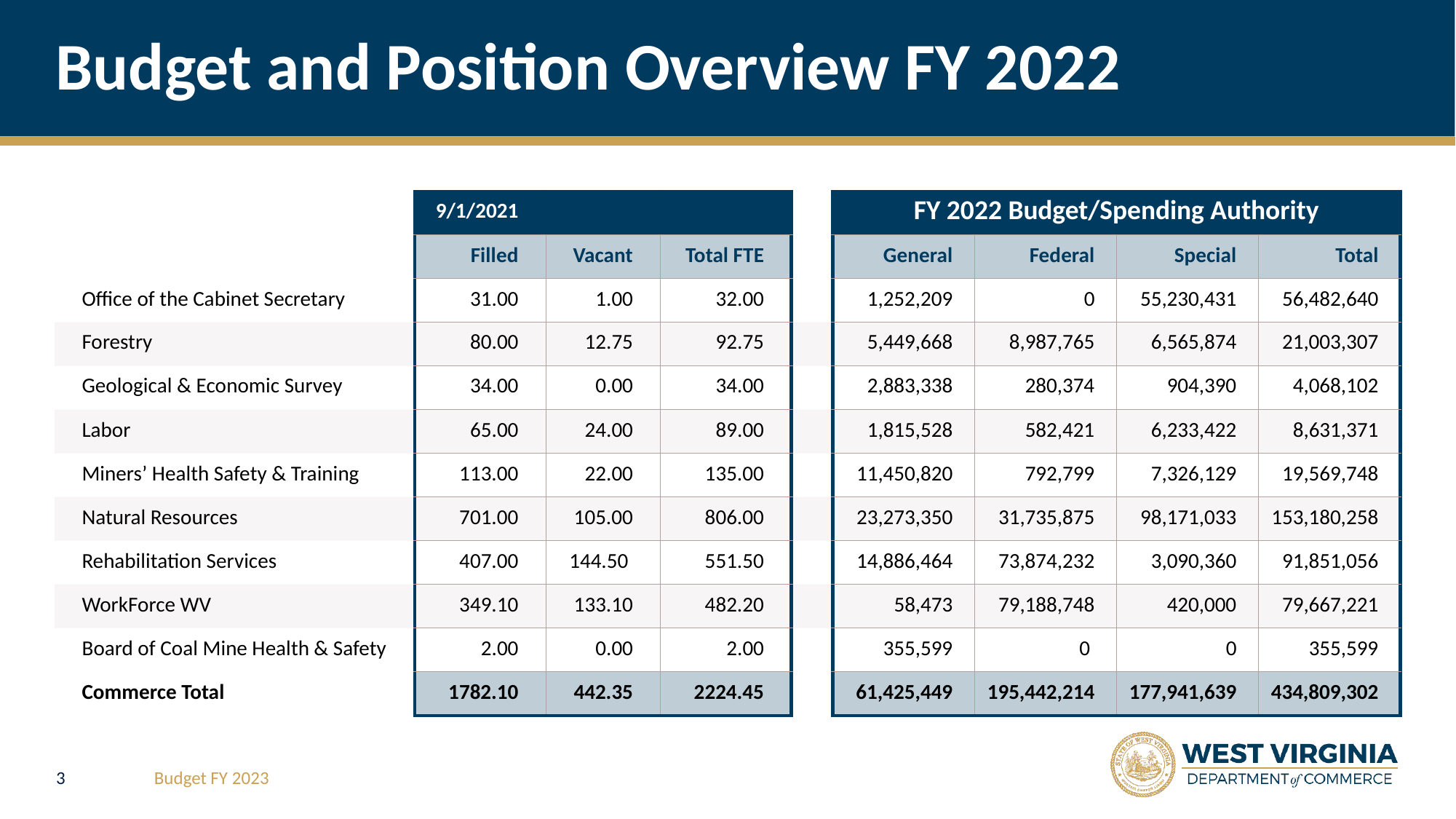

# Budget and Position Overview FY 2022
|  | 9/1/2021 |  |  |  | FY 2022 Budget/Spending Authority |  |  |  |
| --- | --- | --- | --- | --- | --- | --- | --- | --- |
|  | Filled | Vacant | Total FTE |  | General | Federal | Special | Total |
| Office of the Cabinet Secretary | 31.00 | 1.00 | 32.00 |  | 1,252,209 | 0 | 55,230,431 | 56,482,640 |
| Forestry | 80.00 | 12.75 | 92.75 |  | 5,449,668 | 8,987,765 | 6,565,874 | 21,003,307 |
| Geological & Economic Survey | 34.00 | 0.00 | 34.00 |  | 2,883,338 | 280,374 | 904,390 | 4,068,102 |
| Labor | 65.00 | 24.00 | 89.00 |  | 1,815,528 | 582,421 | 6,233,422 | 8,631,371 |
| Miners’ Health Safety & Training | 113.00 | 22.00 | 135.00 |  | 11,450,820 | 792,799 | 7,326,129 | 19,569,748 |
| Natural Resources | 701.00 | 105.00 | 806.00 |  | 23,273,350 | 31,735,875 | 98,171,033 | 153,180,258 |
| Rehabilitation Services | 407.00 | 144.50 | 551.50 |  | 14,886,464 | 73,874,232 | 3,090,360 | 91,851,056 |
| WorkForce WV | 349.10 | 133.10 | 482.20 |  | 58,473 | 79,188,748 | 420,000 | 79,667,221 |
| Board of Coal Mine Health & Safety | 2.00 | 0.00 | 2.00 |  | 355,599 | 0 | 0 | 355,599 |
| Commerce Total | 1782.10 | 442.35 | 2224.45 |  | 61,425,449 | 195,442,214 | 177,941,639 | 434,809,302 |
3
Budget FY 2023